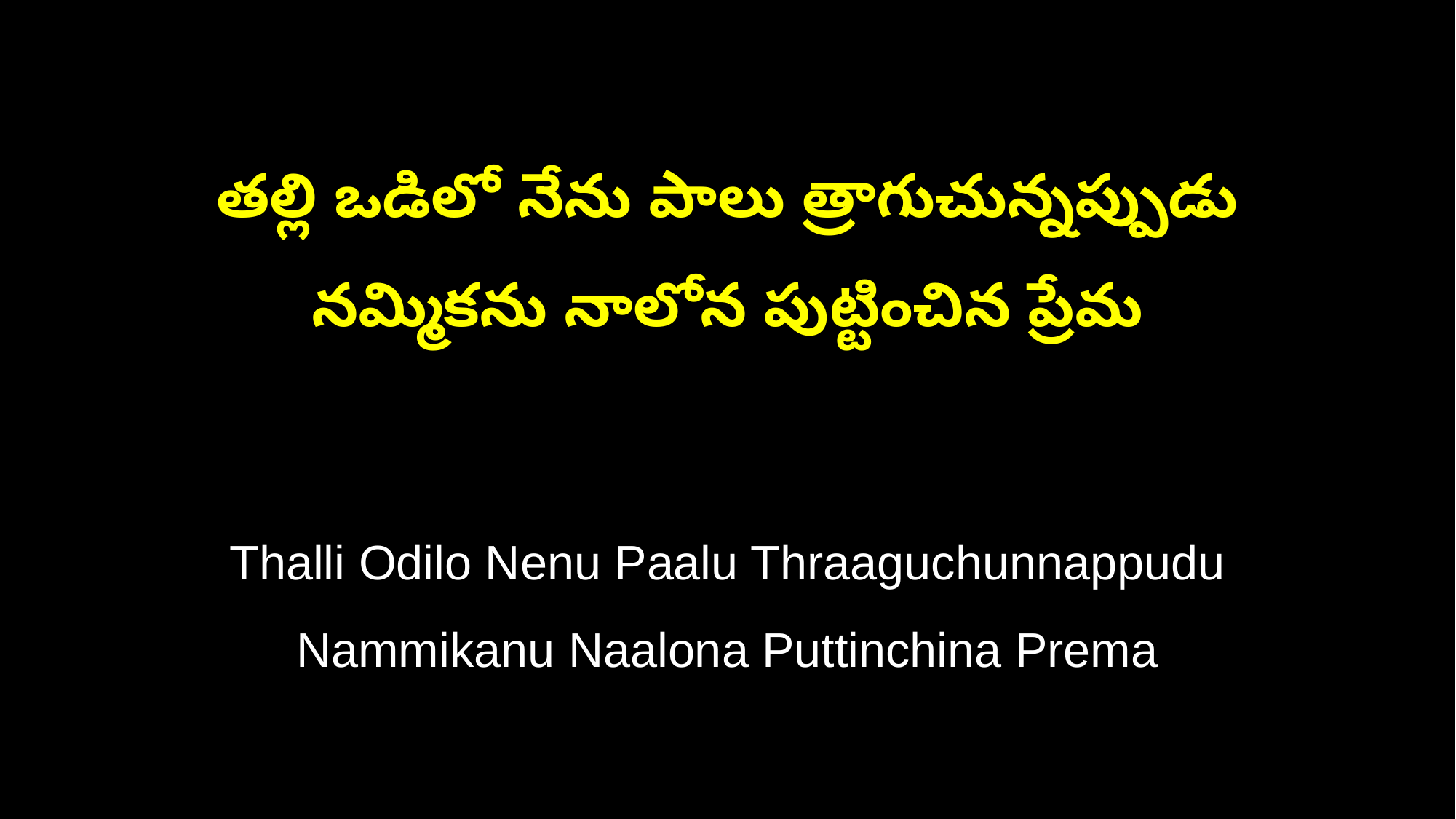

తల్లి ఒడిలో నేను పాలు త్రాగుచున్నప్పుడు
నమ్మికను నాలోన పుట్టించిన ప్రేమ
Thalli Odilo Nenu Paalu Thraaguchunnappudu
Nammikanu Naalona Puttinchina Prema